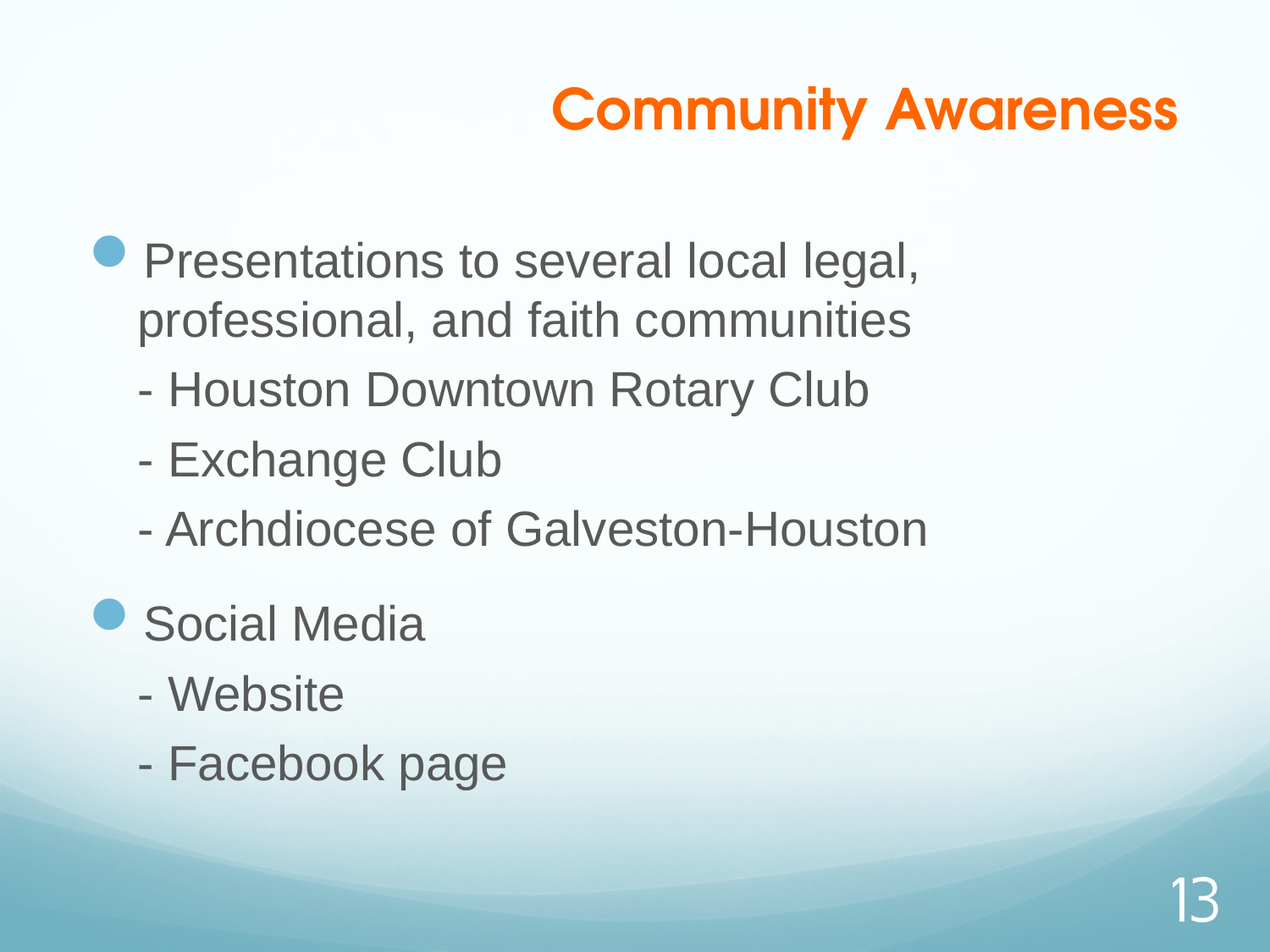

Community Awareness
Presentations to several local legal, professional, and faith communities
- Houston Downtown Rotary Club
- Exchange Club
- Archdiocese of Galveston-Houston
Social Media
- Website
- Facebook page

13